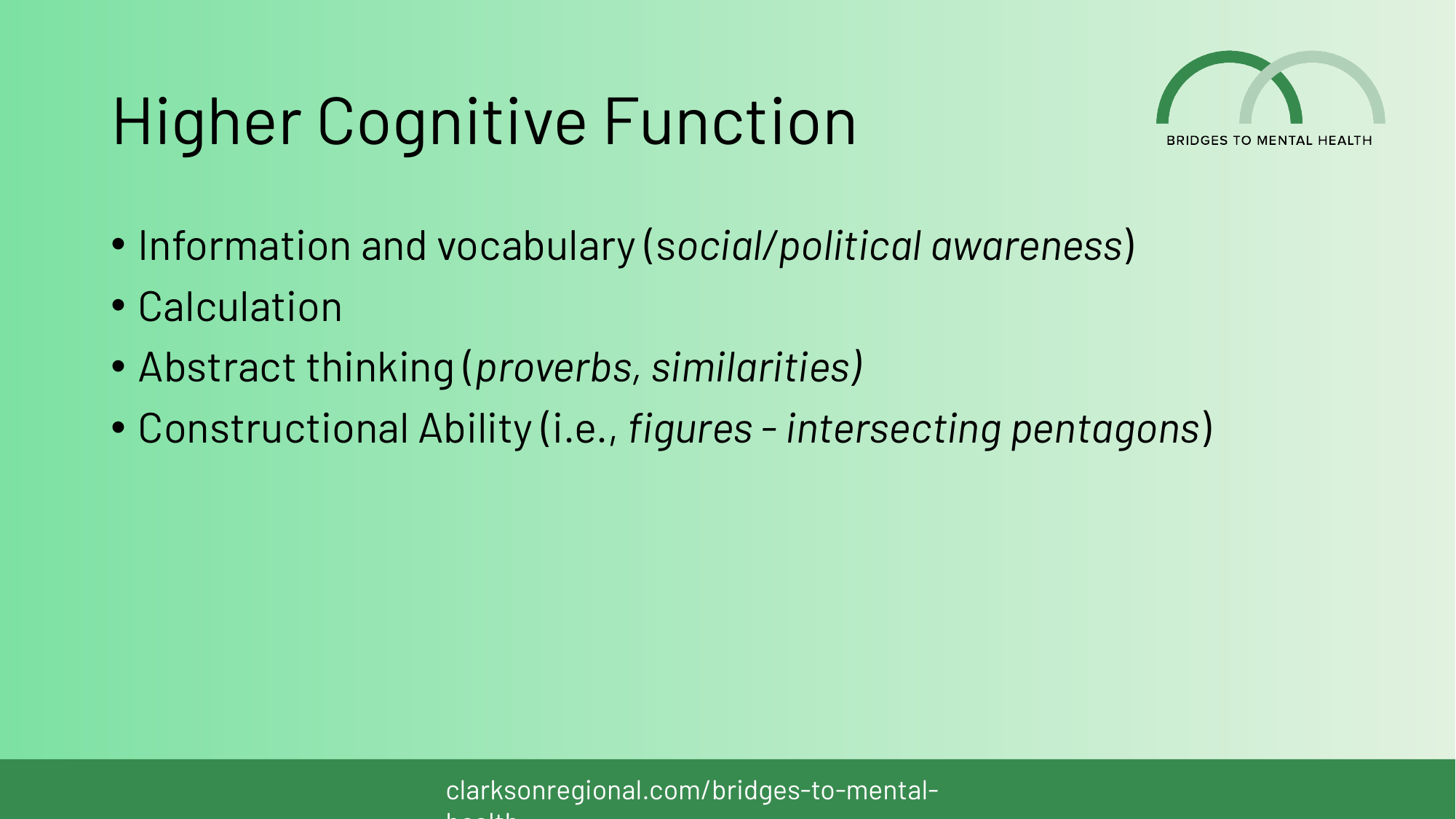

# Higher Cognitive Function
Information and vocabulary (social/political awareness)
Calculation
Abstract thinking (proverbs, similarities)
Constructional Ability (i.e., figures - intersecting pentagons)